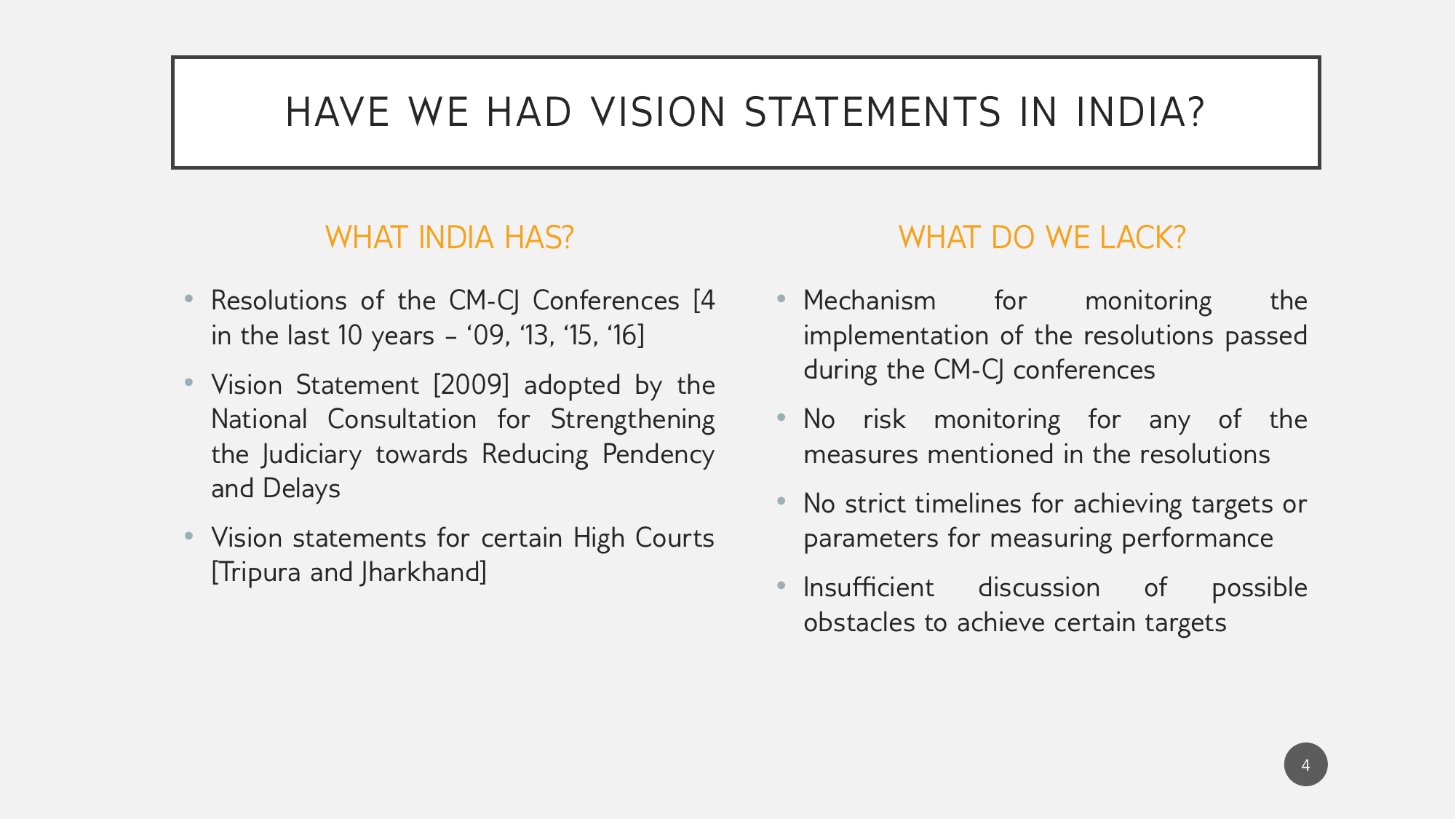

# Have we had vision statements in India?
What India has?
What do we lack?
Resolutions of the CM-CJ Conferences [4 in the last 10 years – ‘09, ‘13, ‘15, ‘16]
Vision Statement [2009] adopted by the National Consultation for Strengthening the Judiciary towards Reducing Pendency and Delays
Vision statements for certain High Courts [Tripura and Jharkhand]
Mechanism for monitoring the implementation of the resolutions passed during the CM-CJ conferences
No risk monitoring for any of the measures mentioned in the resolutions
No strict timelines for achieving targets or parameters for measuring performance
Insufficient discussion of possible obstacles to achieve certain targets
4